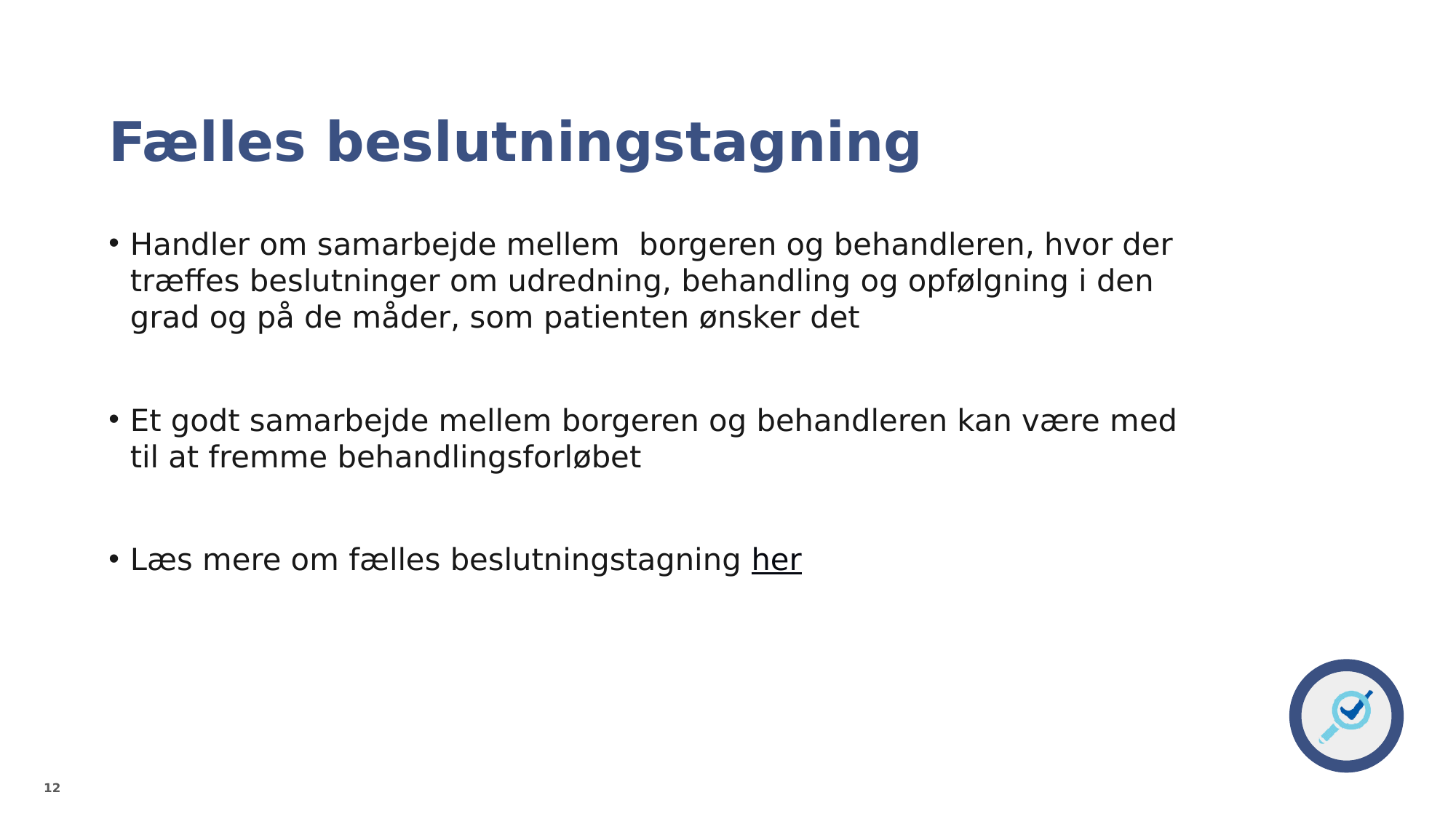

# Fælles beslutningstagning
Handler om samarbejde mellem  borgeren og behandleren, hvor der træffes beslutninger om udredning, behandling og opfølgning i den grad og på de måder, som patienten ønsker det

Et godt samarbejde mellem borgeren og behandleren kan være med til at fremme behandlingsforløbet

Læs mere om fælles beslutningstagning her

12